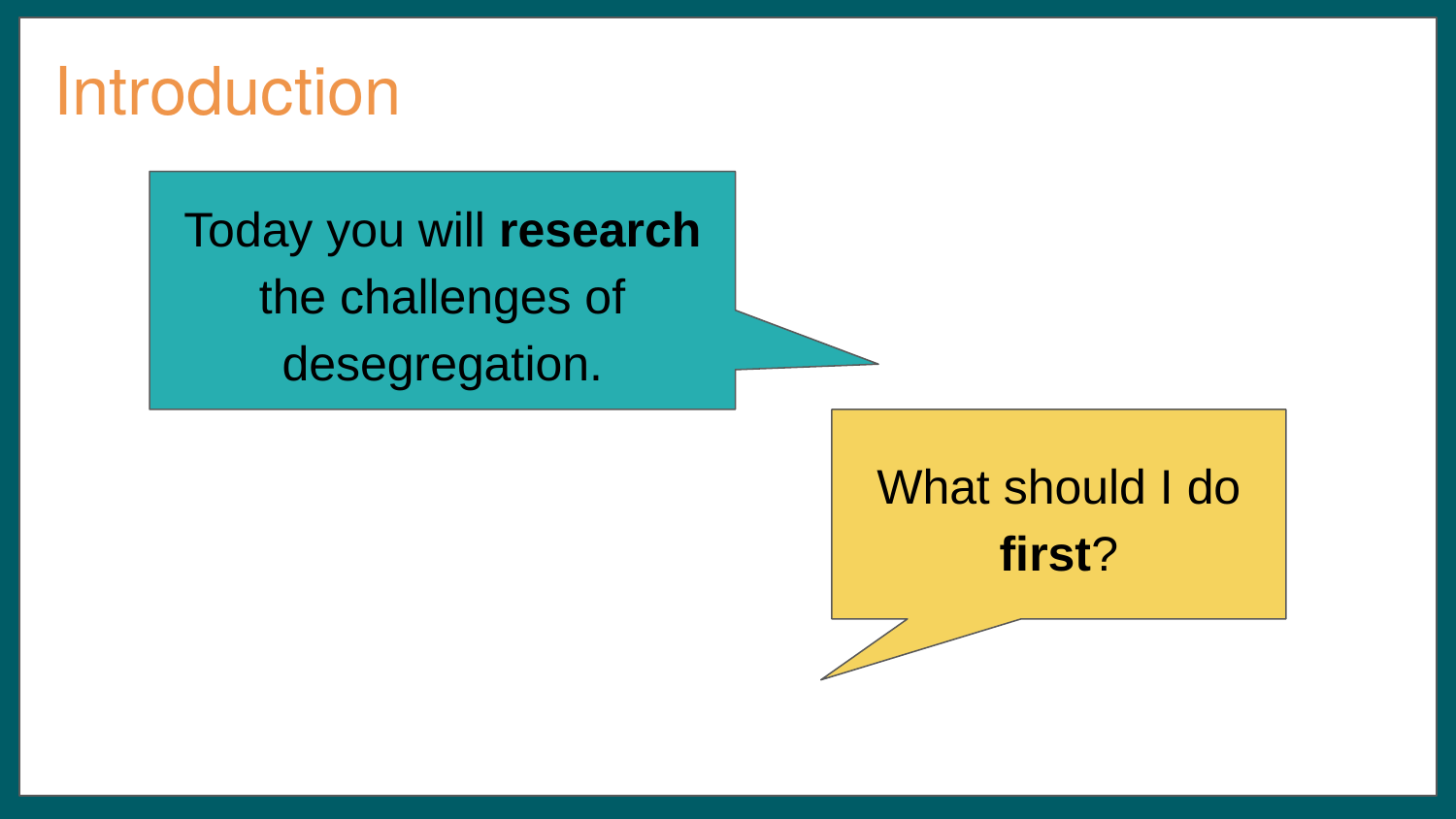

# Introduction
Today you will research the challenges of desegregation.
What should I do first?